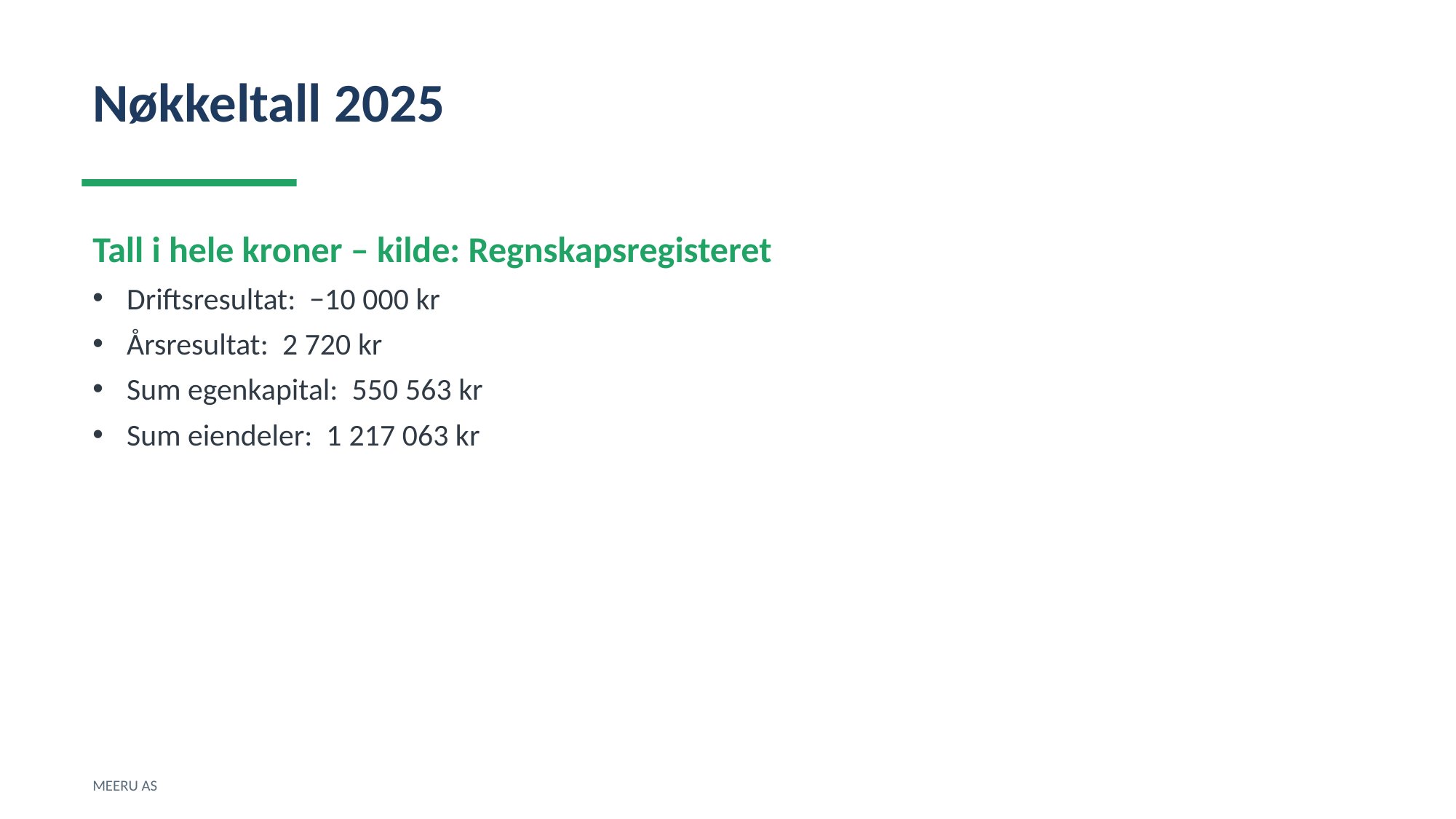

Nøkkeltall 2025

Tall i hele kroner – kilde: Regnskapsregisteret
Driftsresultat:  −10 000 kr
Årsresultat:  2 720 kr
Sum egenkapital:  550 563 kr
Sum eiendeler:  1 217 063 kr
MEERU AS